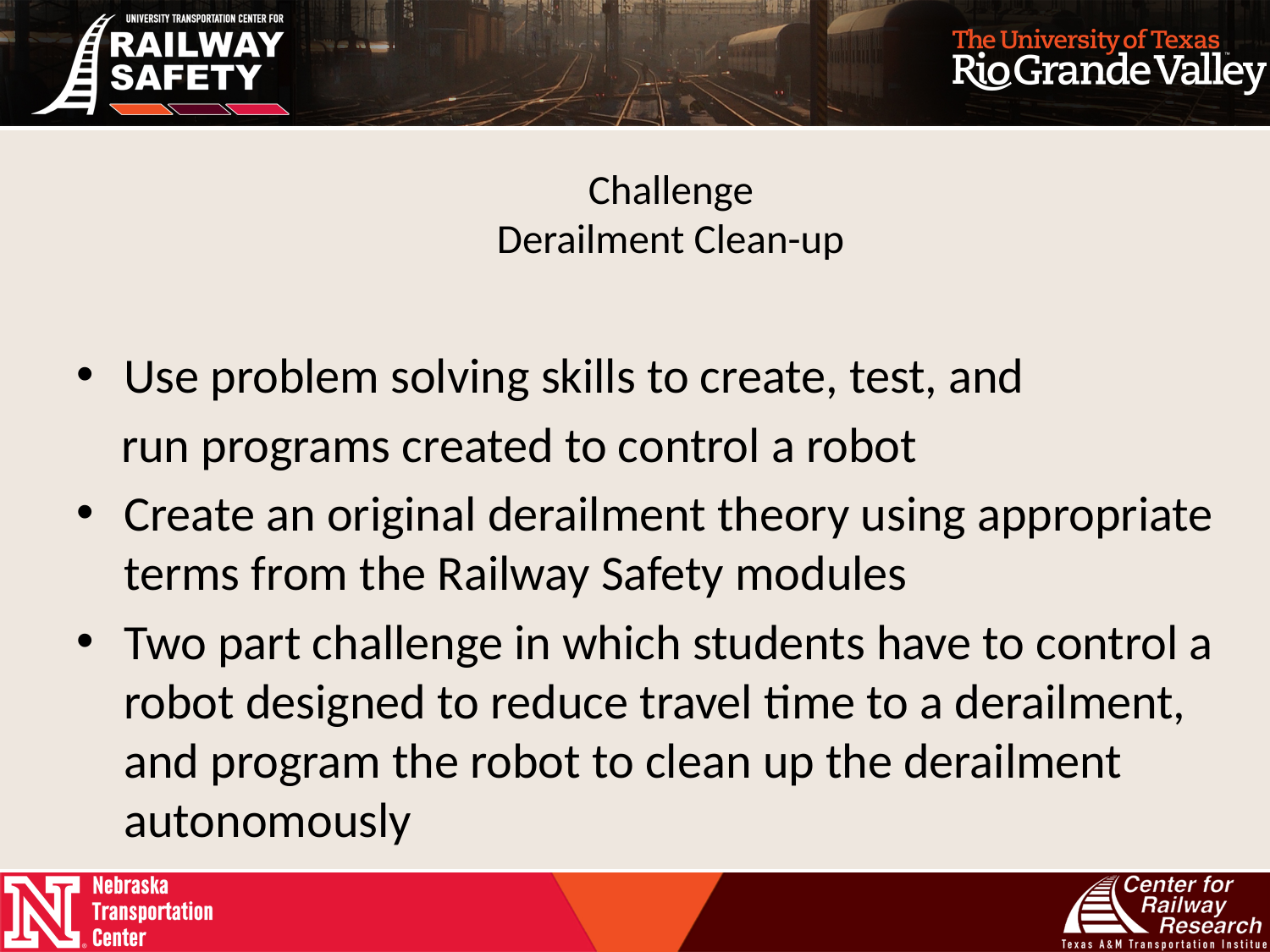

# Challenge Derailment Clean-up
Use problem solving skills to create, test, and
    run programs created to control a robot
Create an original derailment theory using appropriate terms from the Railway Safety modules
Two part challenge in which students have to control a robot designed to reduce travel time to a derailment, and program the robot to clean up the derailment autonomously